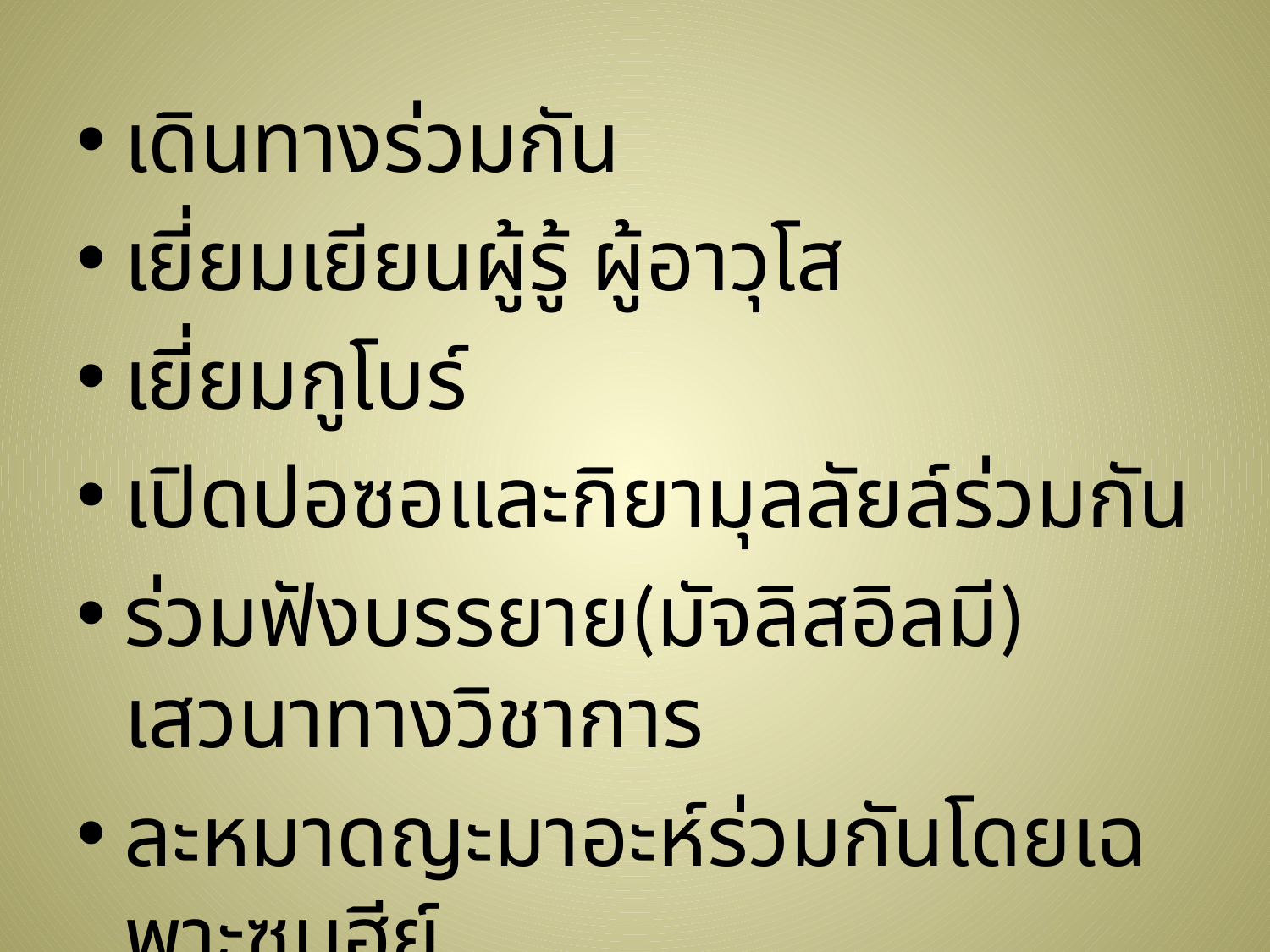

เดินทางร่วมกัน
เยี่ยมเยียนผู้รู้ ผู้อาวุโส
เยี่ยมกูโบร์
เปิดปอซอและกิยามุลลัยล์ร่วมกัน
ร่วมฟังบรรยาย(มัจลิสอิลมี) เสวนาทางวิชาการ
ละหมาดญะมาอะห์ร่วมกันโดยเฉพาะซุบฮีย์